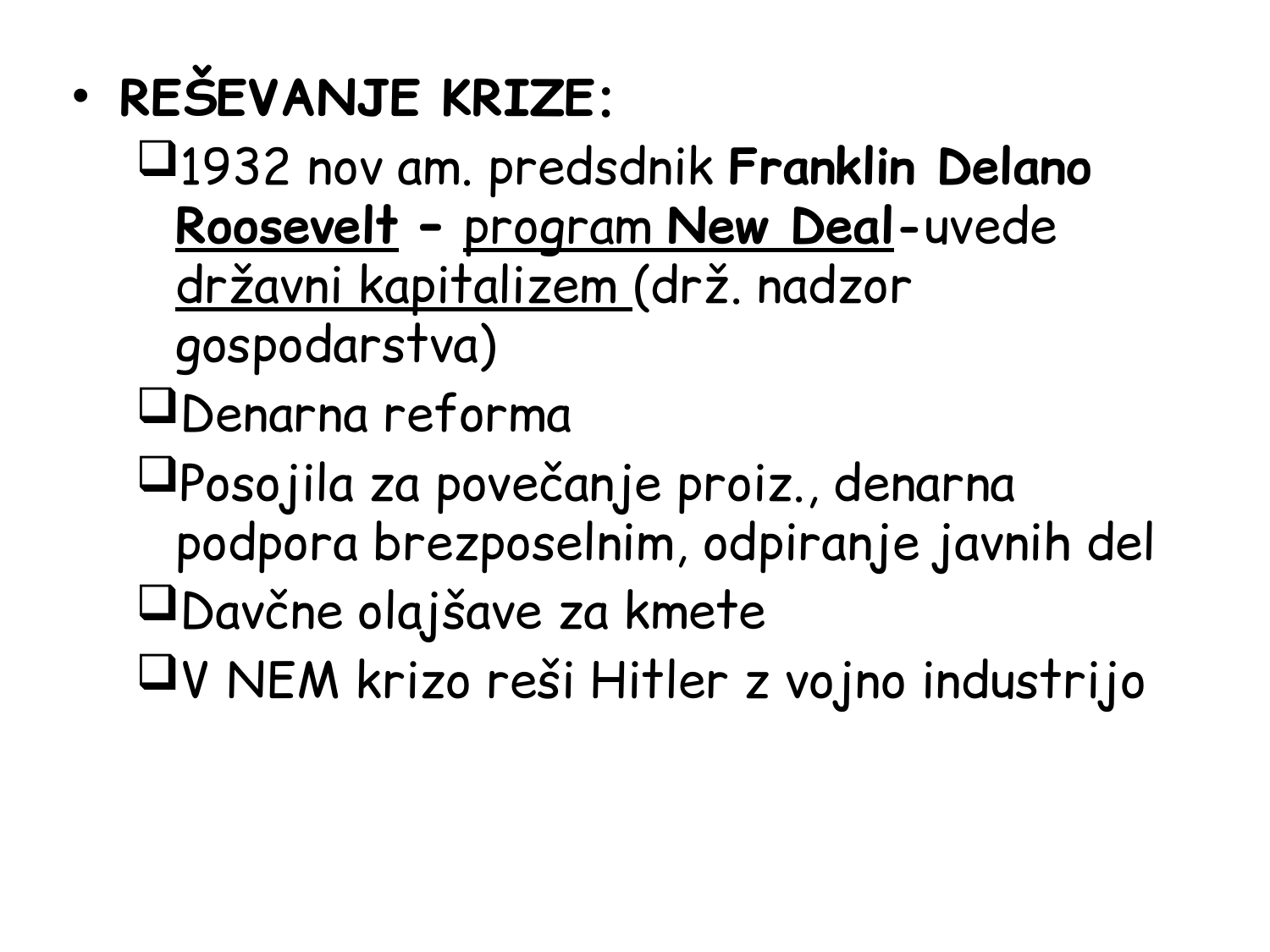

REŠEVANJE KRIZE:
1932 nov am. predsdnik Franklin Delano Roosevelt – program New Deal-uvede državni kapitalizem (drž. nadzor gospodarstva)
Denarna reforma
Posojila za povečanje proiz., denarna podpora brezposelnim, odpiranje javnih del
Davčne olajšave za kmete
V NEM krizo reši Hitler z vojno industrijo